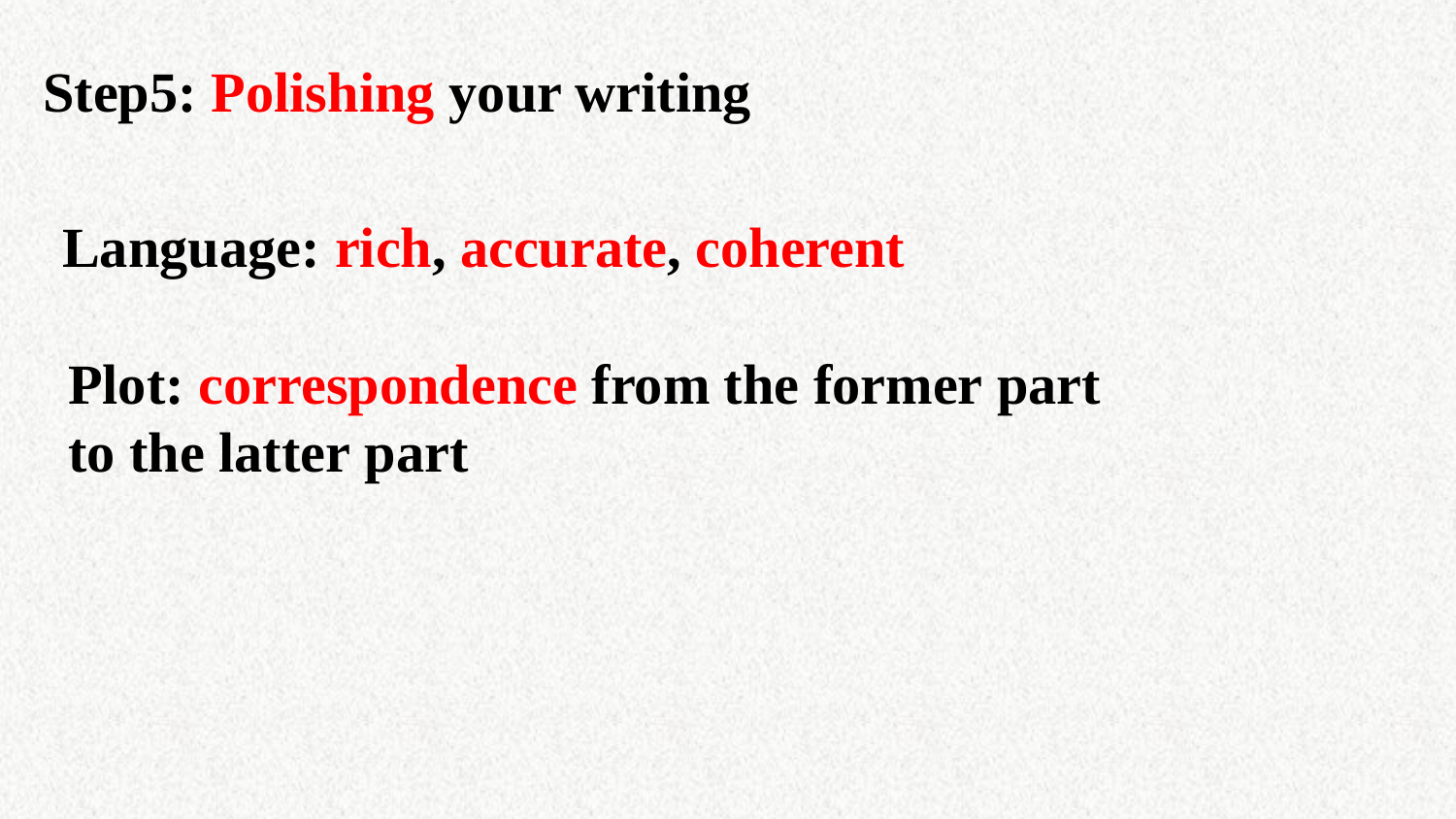

Step5: Polishing your writing
Language: rich, accurate, coherent
Plot: correspondence from the former part to the latter part